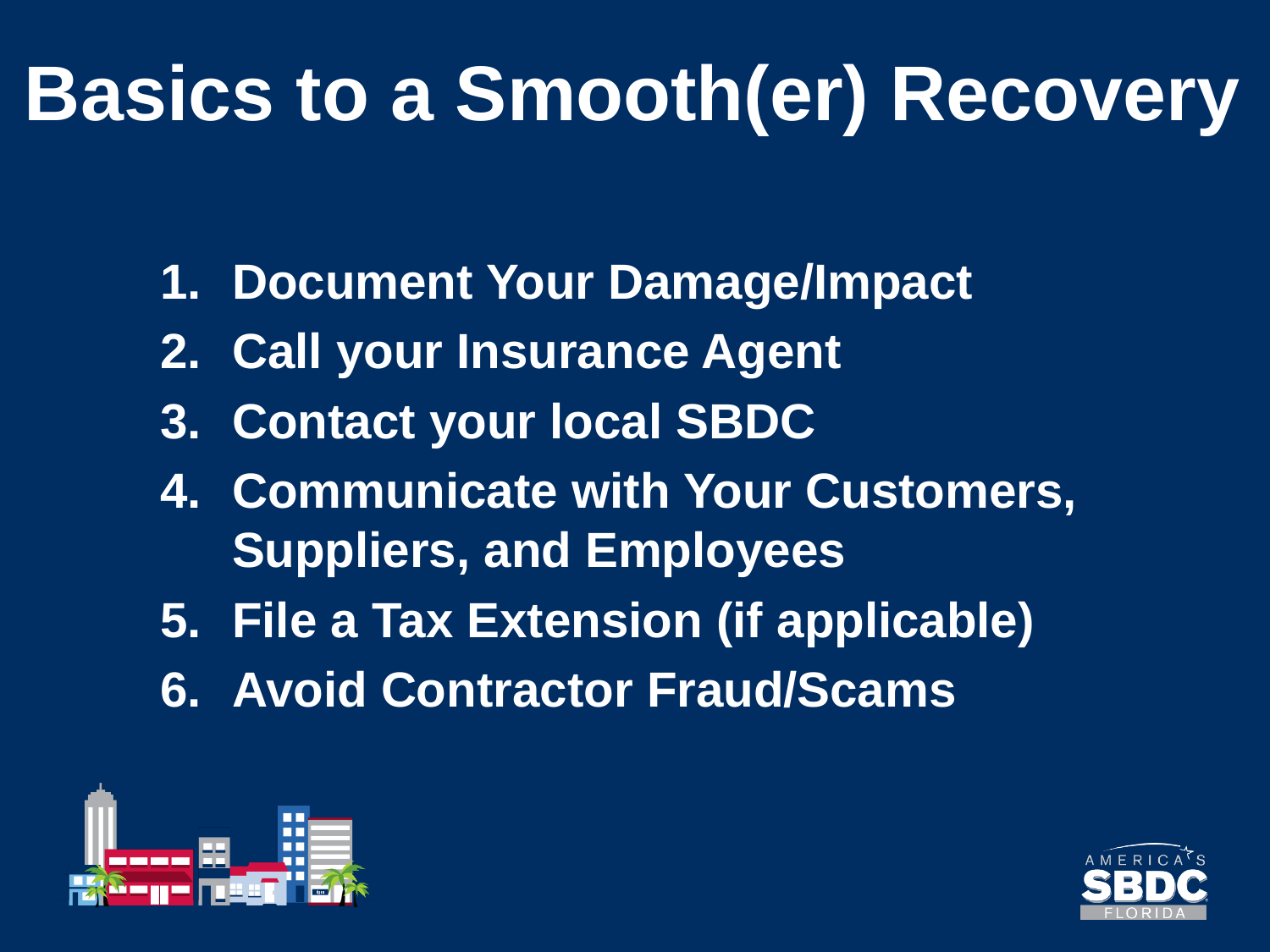

Basics to a Smooth(er) Recovery
Document Your Damage/Impact
Call your Insurance Agent
Contact your local SBDC
Communicate with Your Customers, Suppliers, and Employees
File a Tax Extension (if applicable)
Avoid Contractor Fraud/Scams